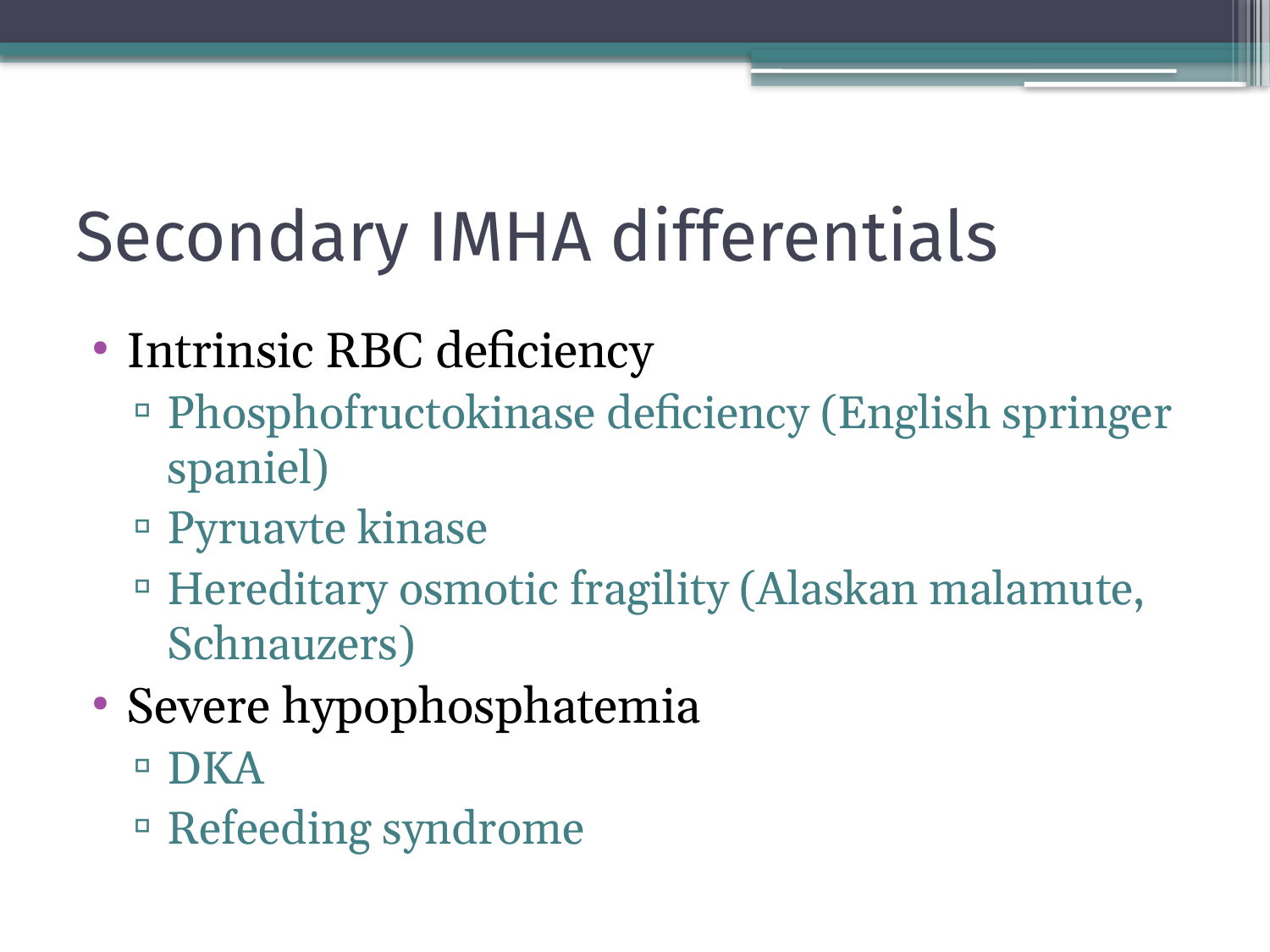

# Secondary IMHA differentials
Intrinsic RBC deficiency
Phosphofructokinase deficiency (English springer spaniel)
Pyruavte kinase
Hereditary osmotic fragility (Alaskan malamute, Schnauzers)
Severe hypophosphatemia
DKA
Refeeding syndrome